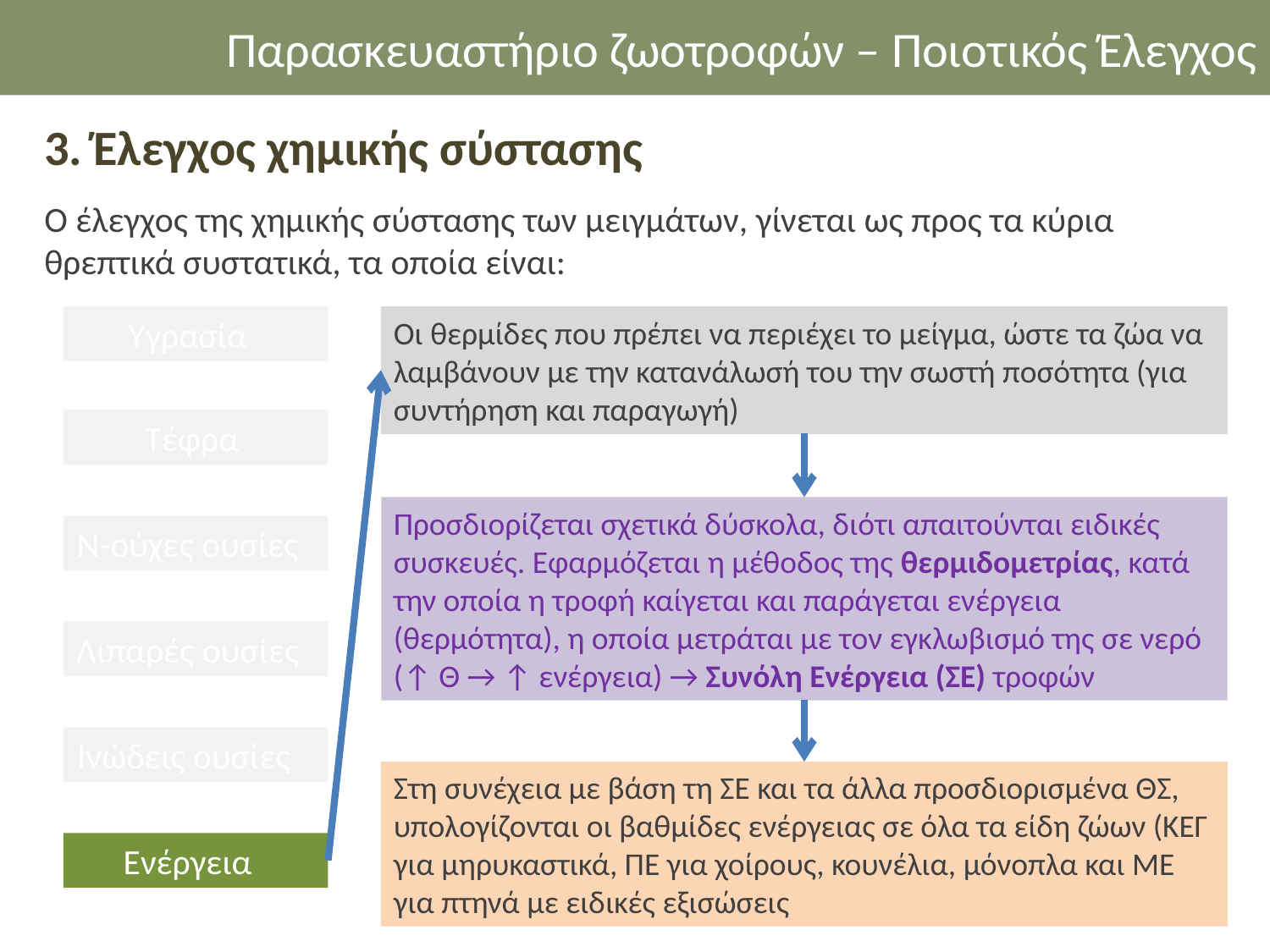

Παρασκευαστήριο ζωοτροφών – Ποιοτικός Έλεγχος
3. Έλεγχος χημικής σύστασης

Ο έλεγχος της χημικής σύστασης των μειγμάτων, γίνεται ως προς τα κύρια θρεπτικά συστατικά, τα οποία είναι:
Υγρασία
Οι θερμίδες που πρέπει να περιέχει το μείγμα, ώστε τα ζώα να λαμβάνουν με την κατανάλωσή του την σωστή ποσότητα (για συντήρηση και παραγωγή)
Τέφρα
Προσδιορίζεται σχετικά δύσκολα, διότι απαιτούνται ειδικές συσκευές. Εφαρμόζεται η μέθοδος της θερμιδομετρίας, κατά την οποία η τροφή καίγεται και παράγεται ενέργεια (θερμότητα), η οποία μετράται με τον εγκλωβισμό της σε νερό (↑ Θ → ↑ ενέργεια) → Συνόλη Ενέργεια (ΣΕ) τροφών
Ν-ούχες ουσίες
Λιπαρές ουσίες
Ινώδεις ουσίες
Στη συνέχεια με βάση τη ΣΕ και τα άλλα προσδιορισμένα ΘΣ, υπολογίζονται οι βαθμίδες ενέργειας σε όλα τα είδη ζώων (ΚΕΓ για μηρυκαστικά, ΠΕ για χοίρους, κουνέλια, μόνοπλα και ΜΕ για πτηνά με ειδικές εξισώσεις
Ενέργεια